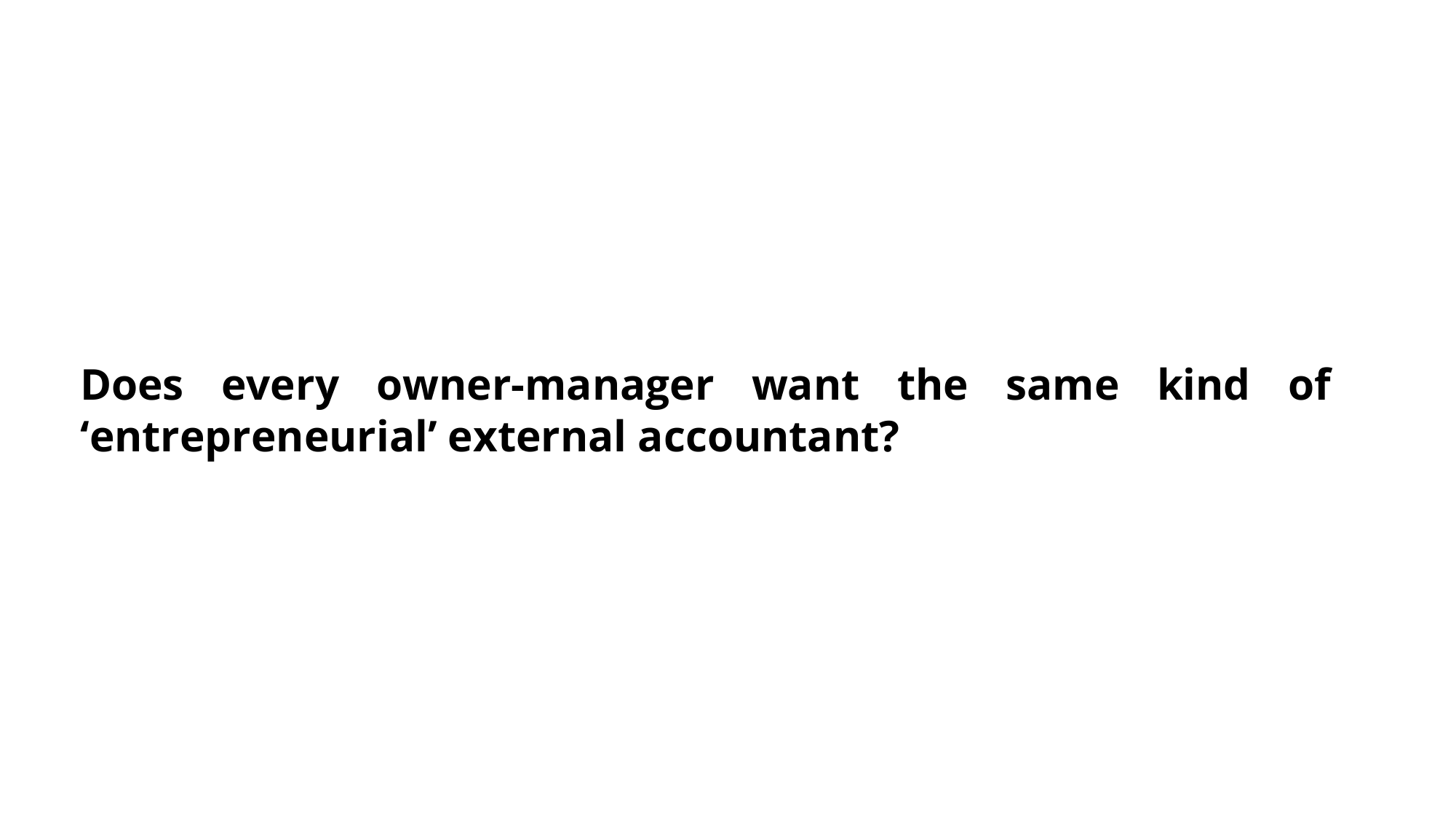

Does every owner-manager want the same kind of  ‘entrepreneurial’ external accountant?